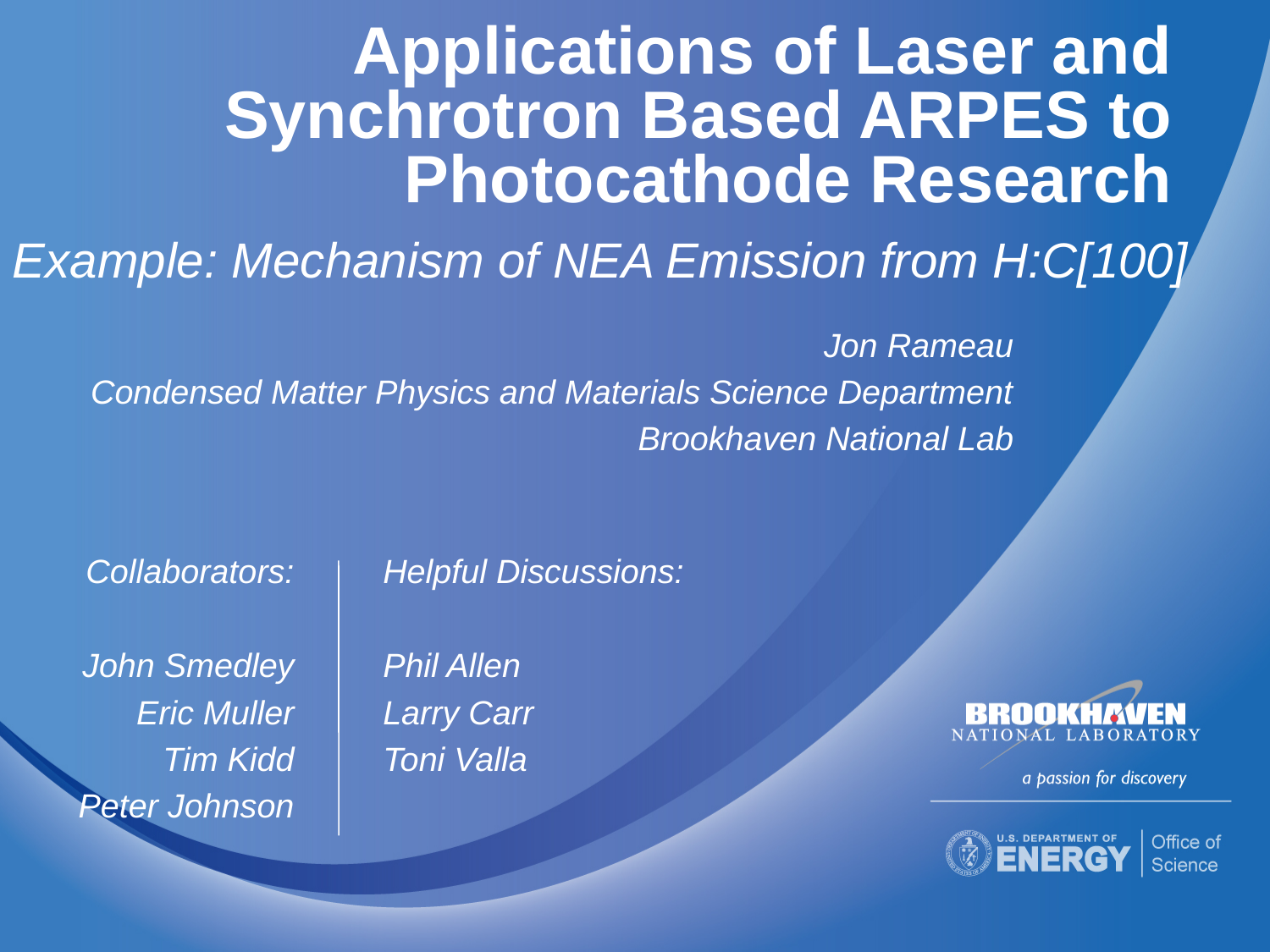

# Applications of Laser and Synchrotron Based ARPES to Photocathode Research
Example: Mechanism of NEA Emission from H:C[100]
Jon Rameau
Condensed Matter Physics and Materials Science Department
Brookhaven National Lab

Collaborators:

John Smedley
Eric Muller
Tim Kidd
Peter Johnson

Helpful Discussions:

Phil Allen
Larry Carr
Toni Valla